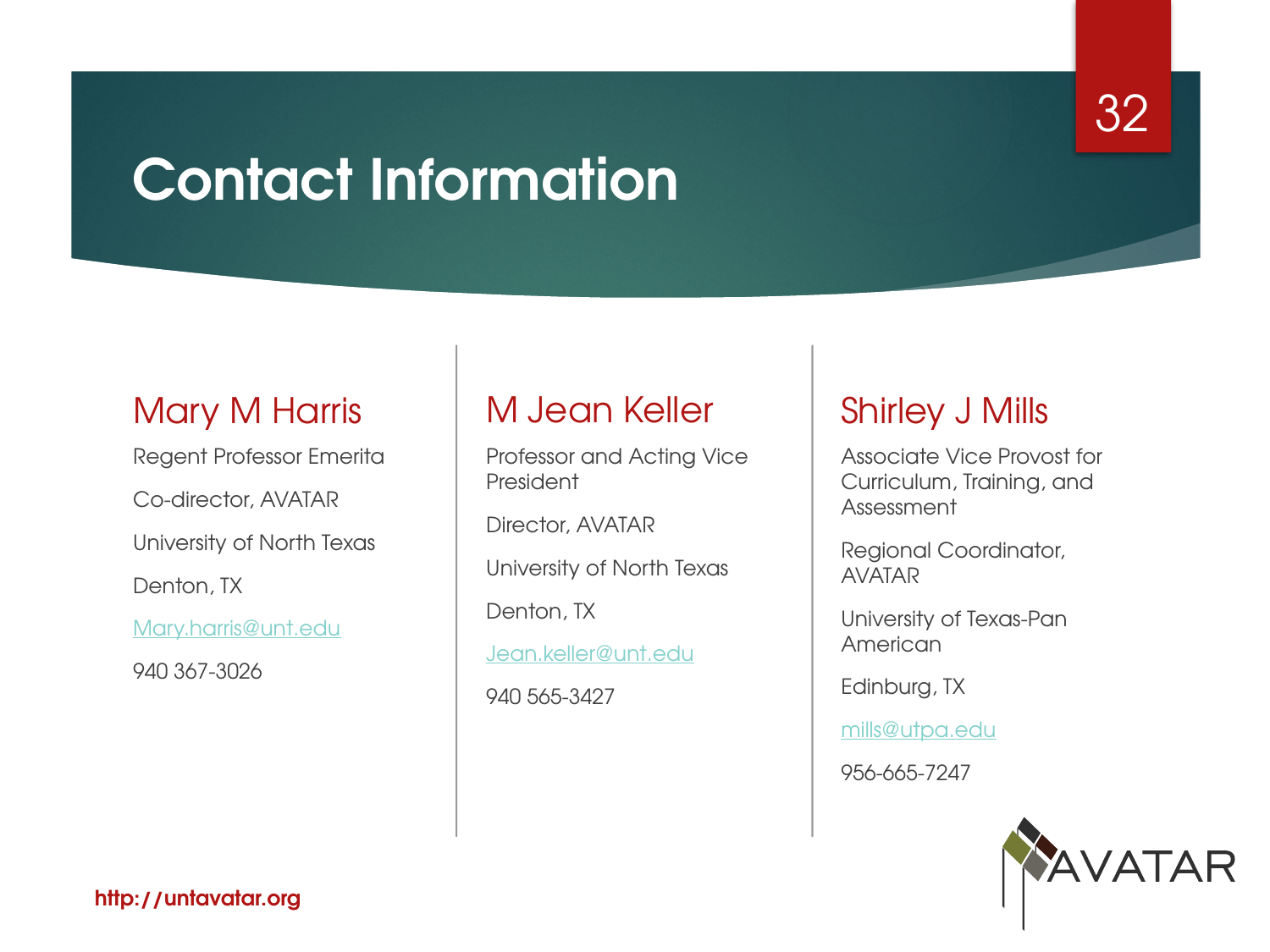

32
# Contact Information
M Jean Keller
Mary M Harris
Shirley J Mills
Regent Professor Emerita
Co-director, AVATAR
University of North Texas
Denton, TX
Mary.harris@unt.edu
940 367-3026

Professor and Acting Vice President
Director, AVATAR
University of North Texas
Denton, TX
Jean.keller@unt.edu
940 565-3427

Associate Vice Provost for Curriculum, Training, and Assessment
Regional Coordinator, AVATAR
University of Texas-Pan American
Edinburg, TX
mills@utpa.edu
956-665-7247
http://untavatar.org